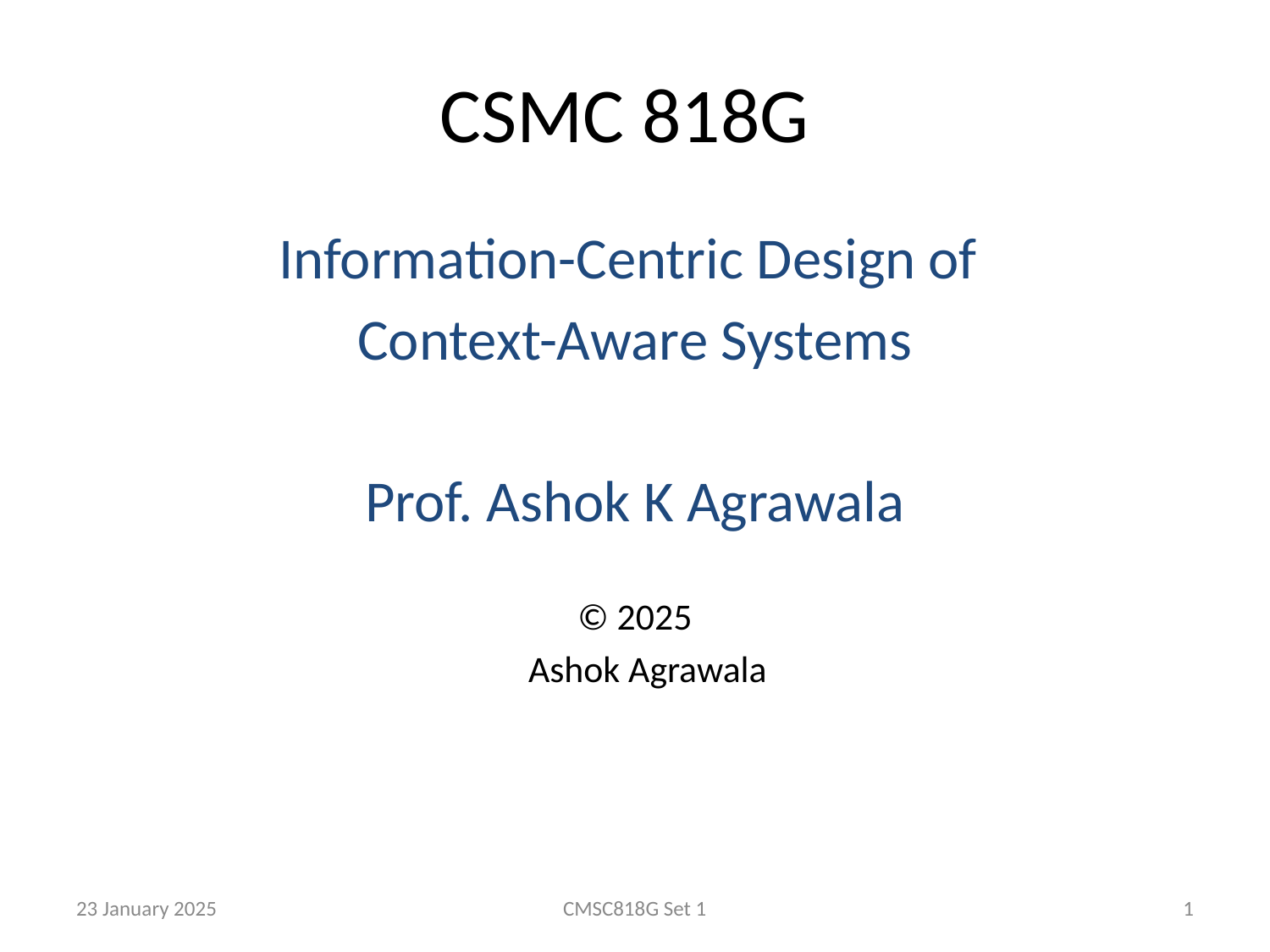

# CSMC 818G
Information-Centric Design of
Context-Aware Systems

Prof. Ashok K Agrawala

© 2025
   Ashok Agrawala

23 January 2025
CMSC818G Set 1
1